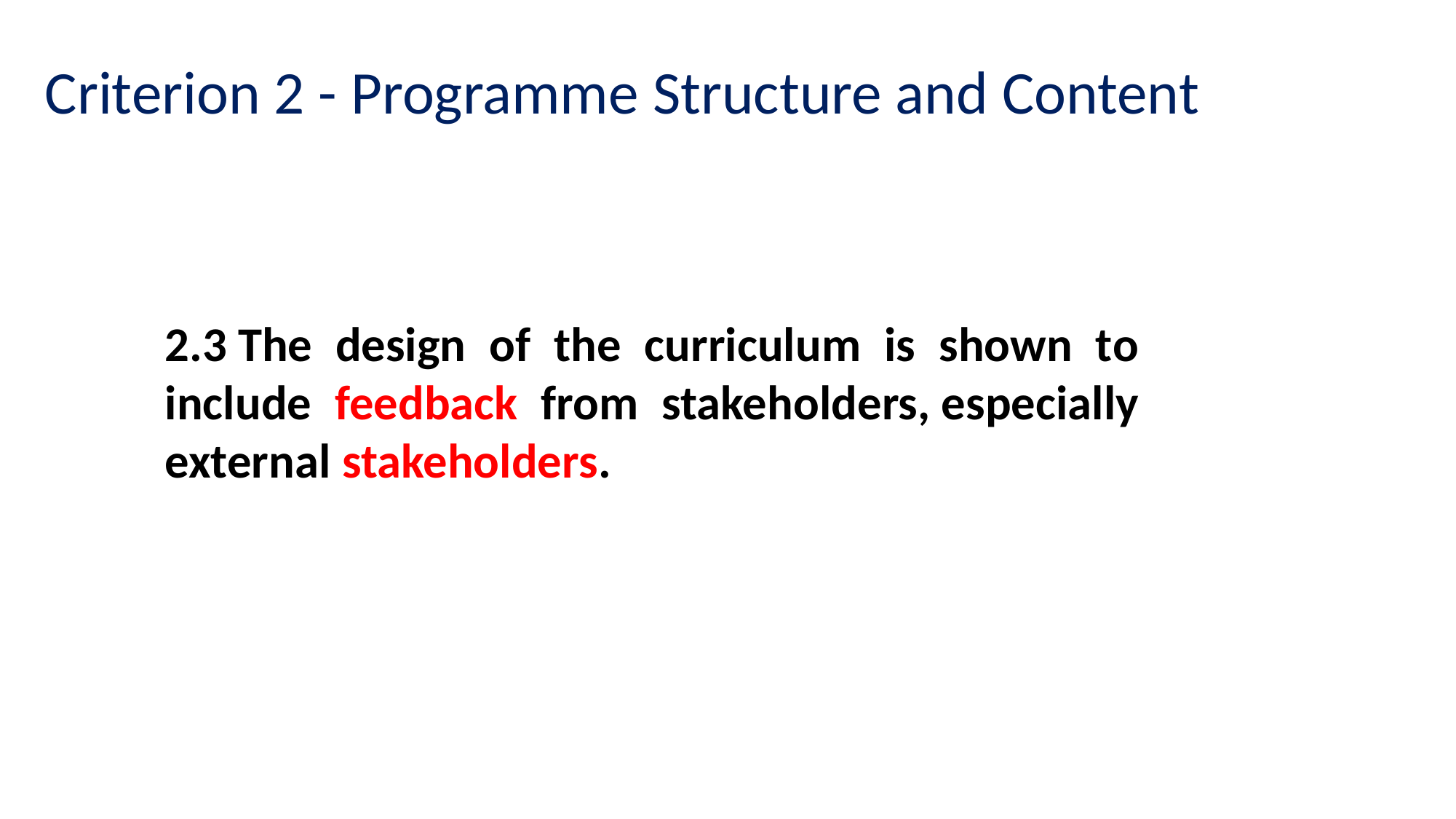

Criterion 2 - Programme Structure and Content

2.3 The  design  of  the  curriculum  is  shown  to  include  feedback  from  stakeholders, especially external stakeholders.